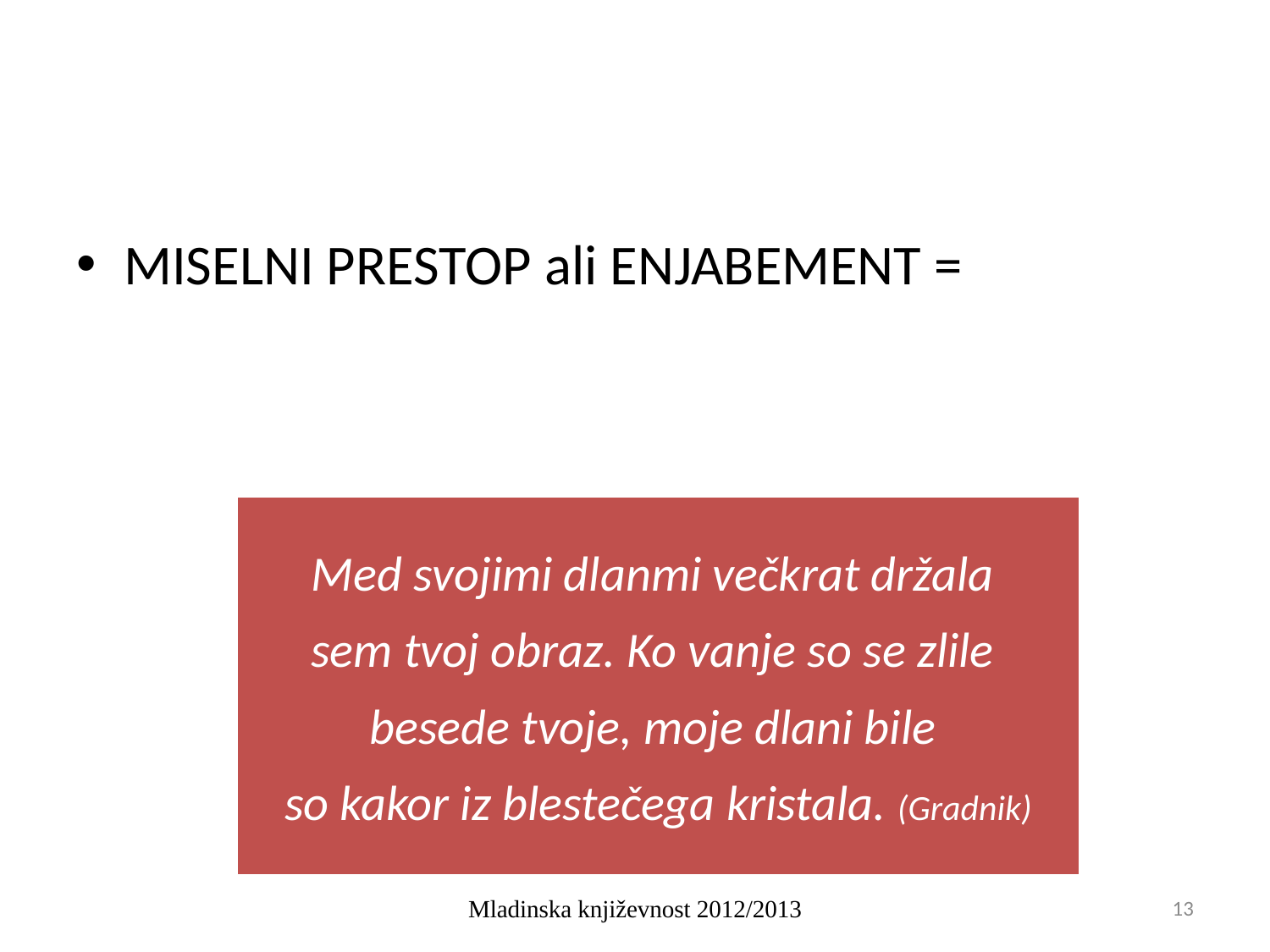

#
MISELNI PRESTOP ali ENJABEMENT =
Med svojimi dlanmi večkrat držala
sem tvoj obraz. Ko vanje so se zlile
besede tvoje, moje dlani bile
so kakor iz blestečega kristala. (Gradnik)
Mladinska književnost 2012/2013
13